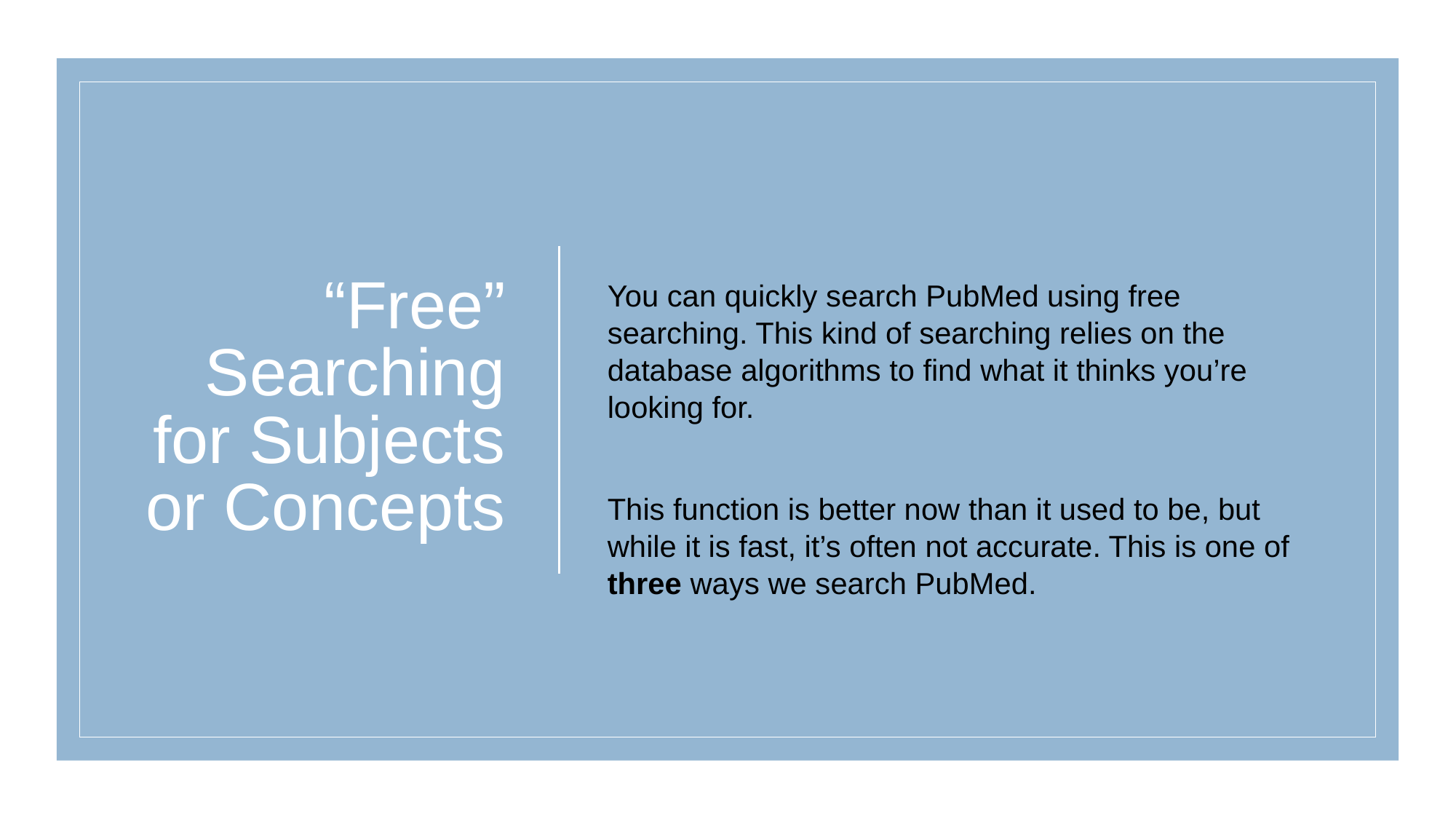

# “Free” Searching for Subjects or Concepts
You can quickly search PubMed using free searching. This kind of searching relies on the database algorithms to find what it thinks you’re looking for.

This function is better now than it used to be, but while it is fast, it’s often not accurate. This is one of three ways we search PubMed.